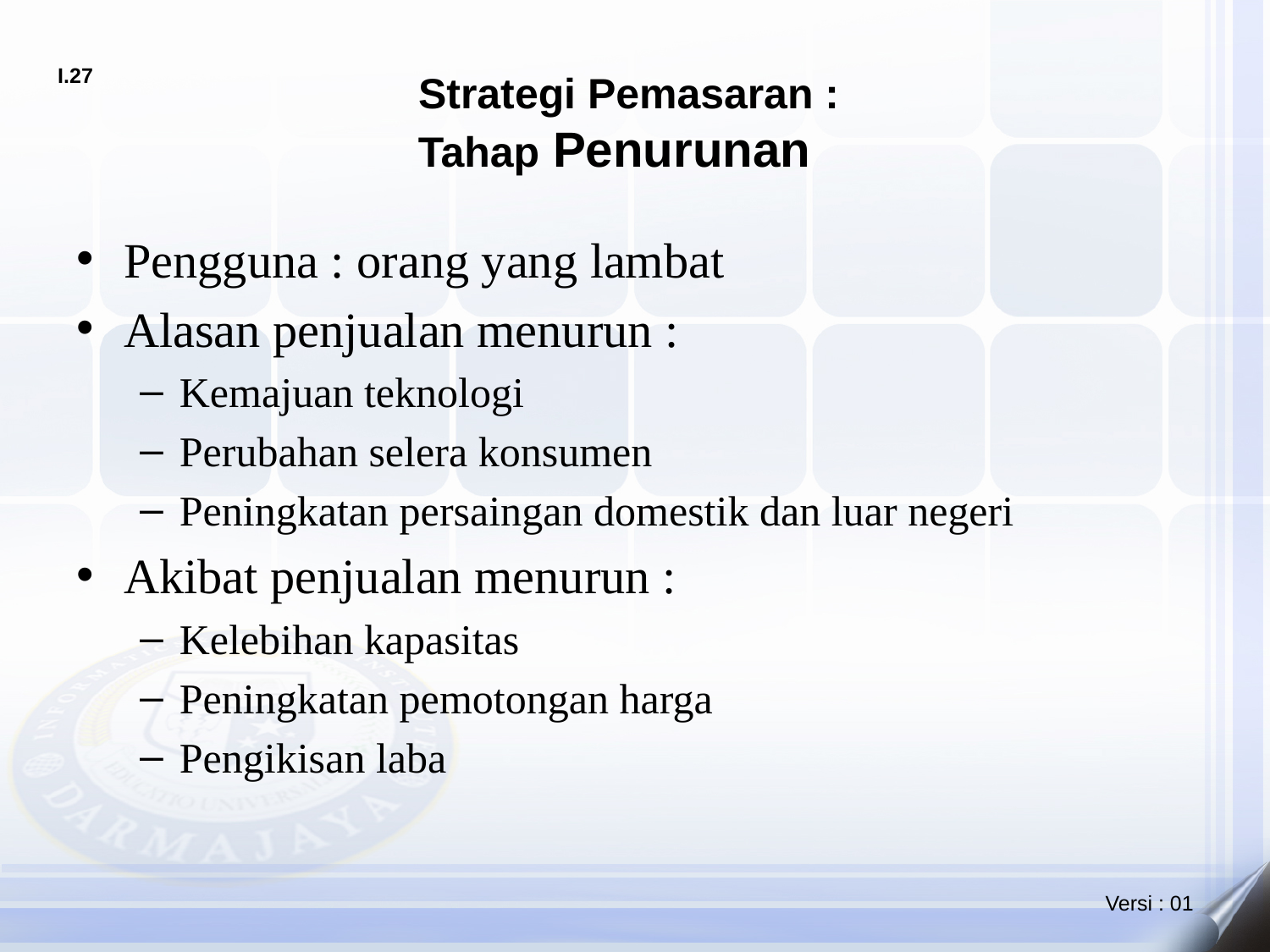

# Strategi Pemasaran : Tahap Penurunan
Pengguna : orang yang lambat
Alasan penjualan menurun :
Kemajuan teknologi
Perubahan selera konsumen
Peningkatan persaingan domestik dan luar negeri
Akibat penjualan menurun :
Kelebihan kapasitas
Peningkatan pemotongan harga
Pengikisan laba